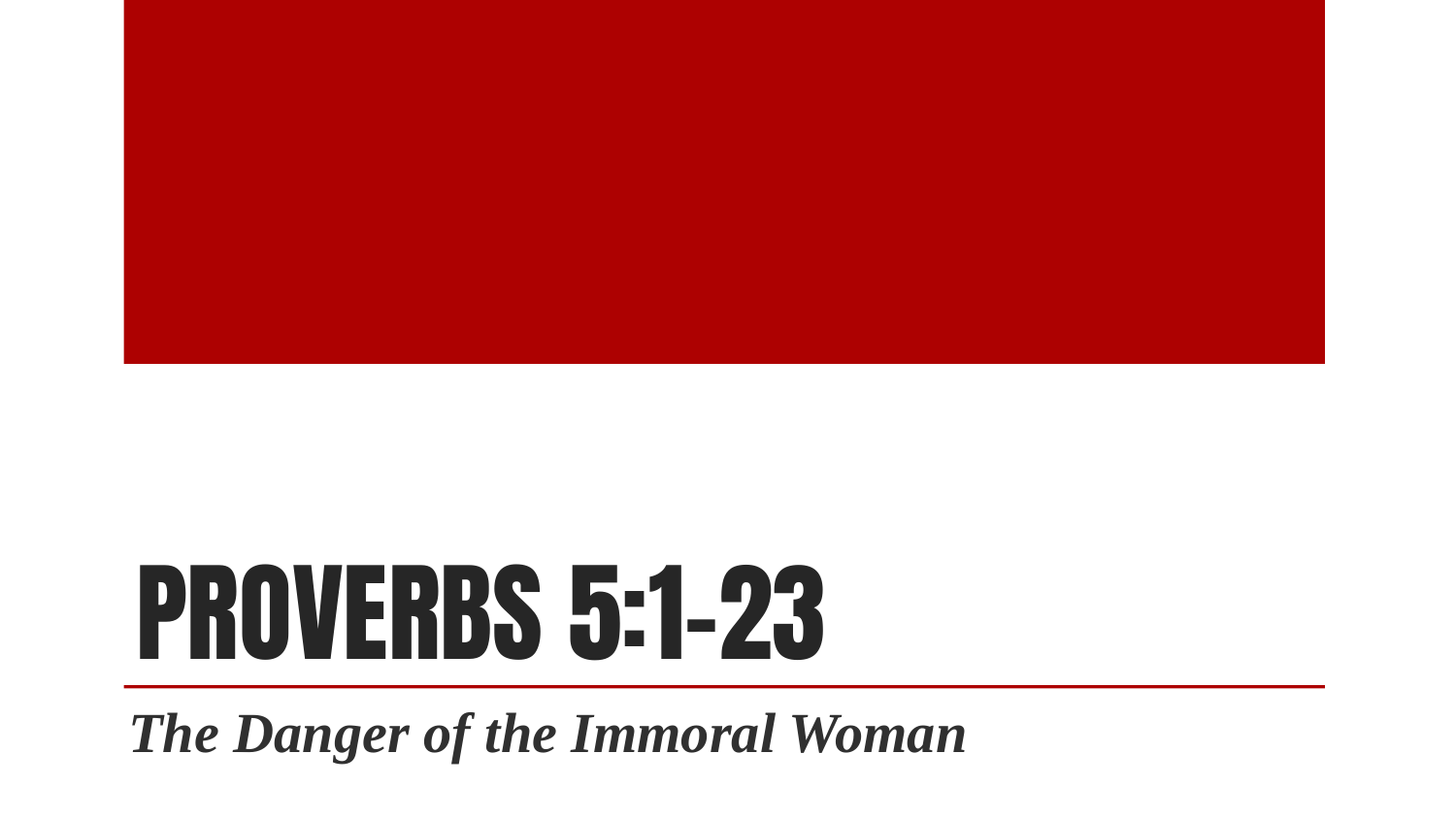

# Proverbs 5:1-23
The Danger of the Immoral Woman